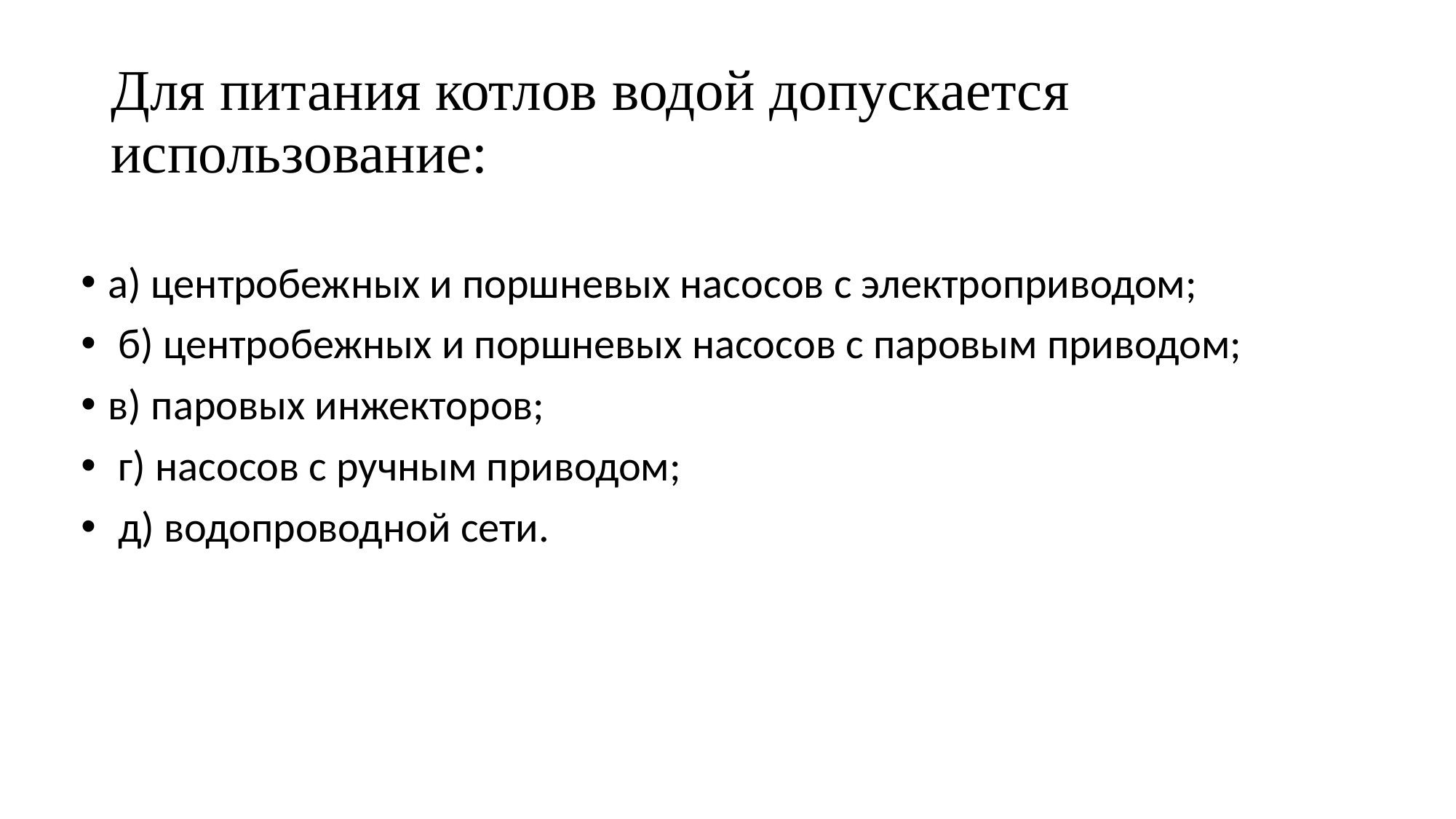

# Для питания котлов водой допускается использование:
а) центробежных и поршневых насосов с электроприводом;
 б) центробежных и поршневых насосов с паровым приводом;
в) паровых инжекторов;
 г) насосов с ручным приводом;
 д) водопроводной сети.